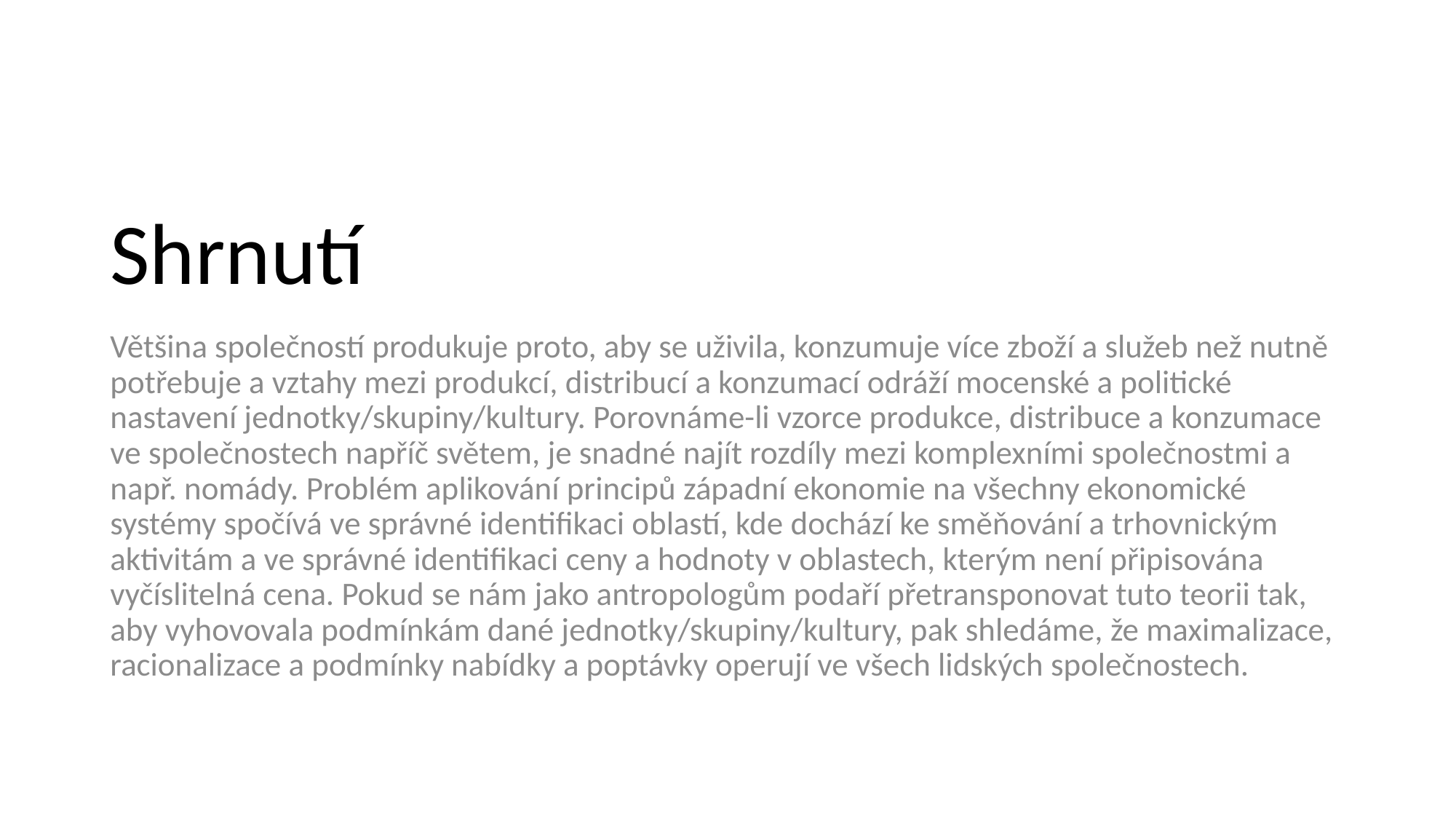

# Shrnutí
Většina společností produkuje proto, aby se uživila, konzumuje více zboží a služeb než nutně potřebuje a vztahy mezi produkcí, distribucí a konzumací odráží mocenské a politické nastavení jednotky/skupiny/kultury. Porovnáme-li vzorce produkce, distribuce a konzumace ve společnostech napříč světem, je snadné najít rozdíly mezi komplexními společnostmi a např. nomády. Problém aplikování principů západní ekonomie na všechny ekonomické systémy spočívá ve správné identifikaci oblastí, kde dochází ke směňování a trhovnickým aktivitám a ve správné identifikaci ceny a hodnoty v oblastech, kterým není připisována vyčíslitelná cena. Pokud se nám jako antropologům podaří přetransponovat tuto teorii tak, aby vyhovovala podmínkám dané jednotky/skupiny/kultury, pak shledáme, že maximalizace, racionalizace a podmínky nabídky a poptávky operují ve všech lidských společnostech.